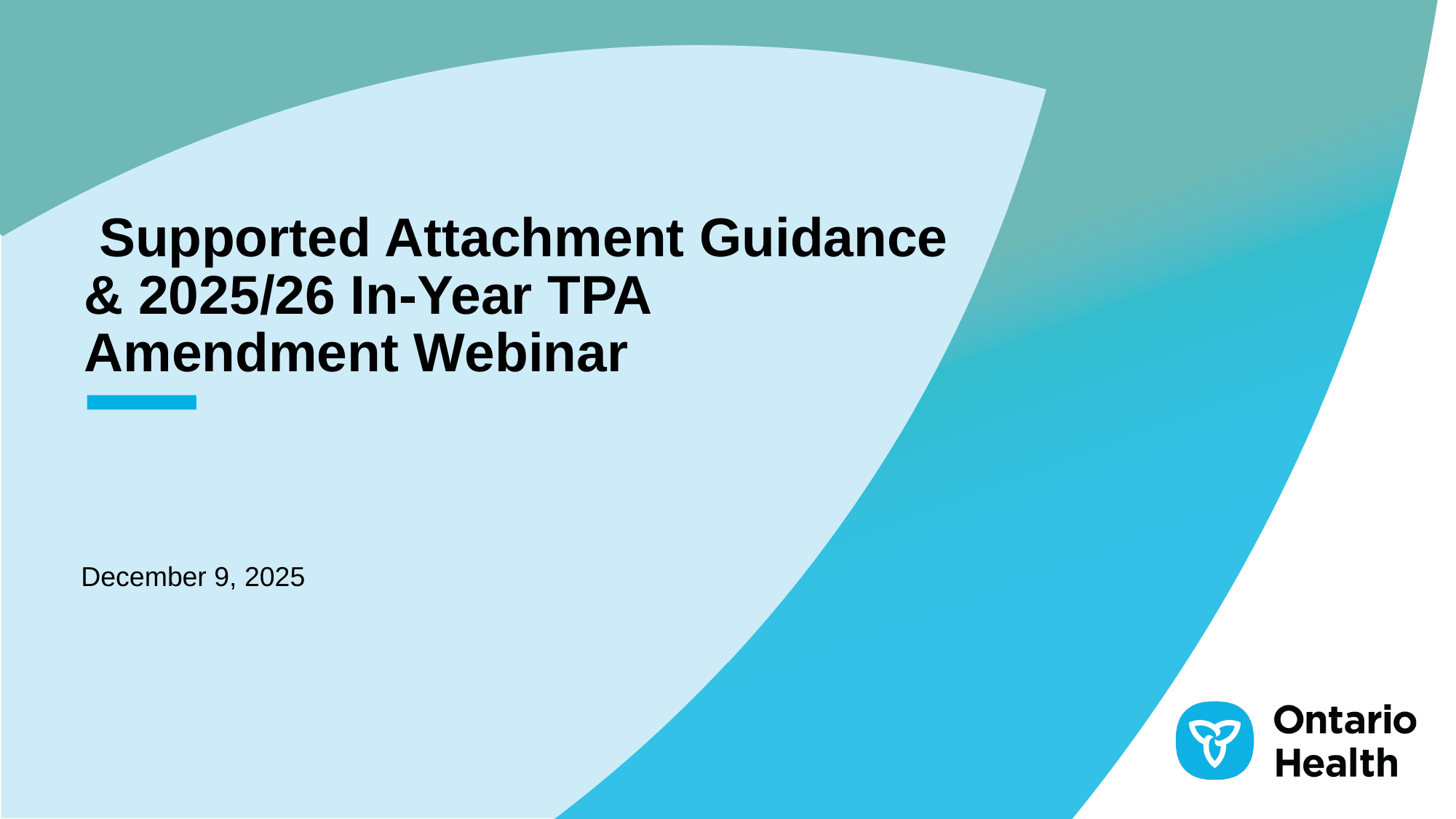

Supported Attachment Guidance & 2025/26 In-Year TPA Amendment Webinar

December 9, 2025